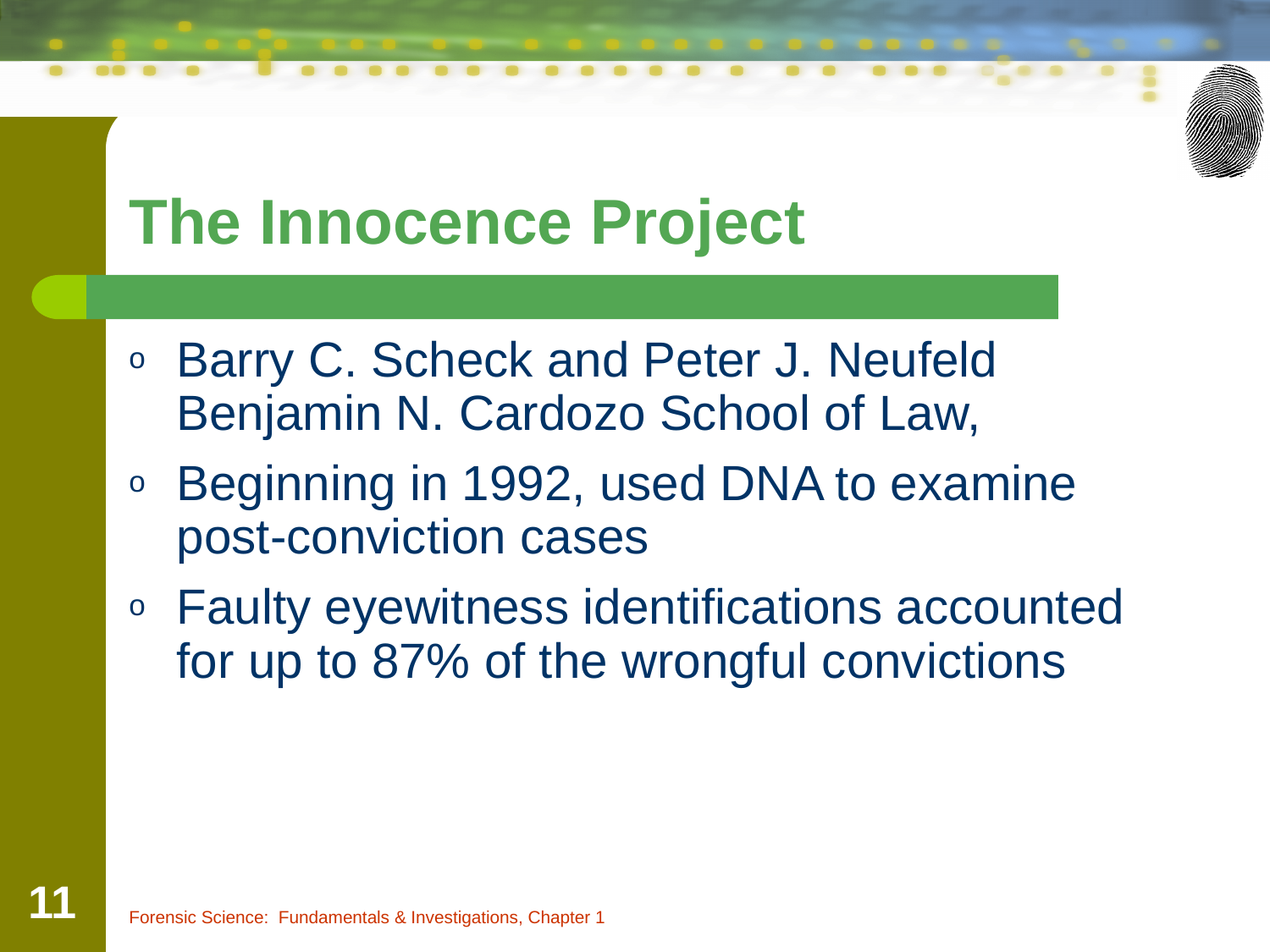

The Innocence Project
Barry C. Scheck and Peter J. Neufeld
Benjamin N. Cardozo School of Law,
Beginning in 1992, used DNA to examine post-conviction cases
Faulty eyewitness identifications accounted for up to 87% of the wrongful convictions
11
Forensic Science:  Fundamentals & Investigations, Chapter 1